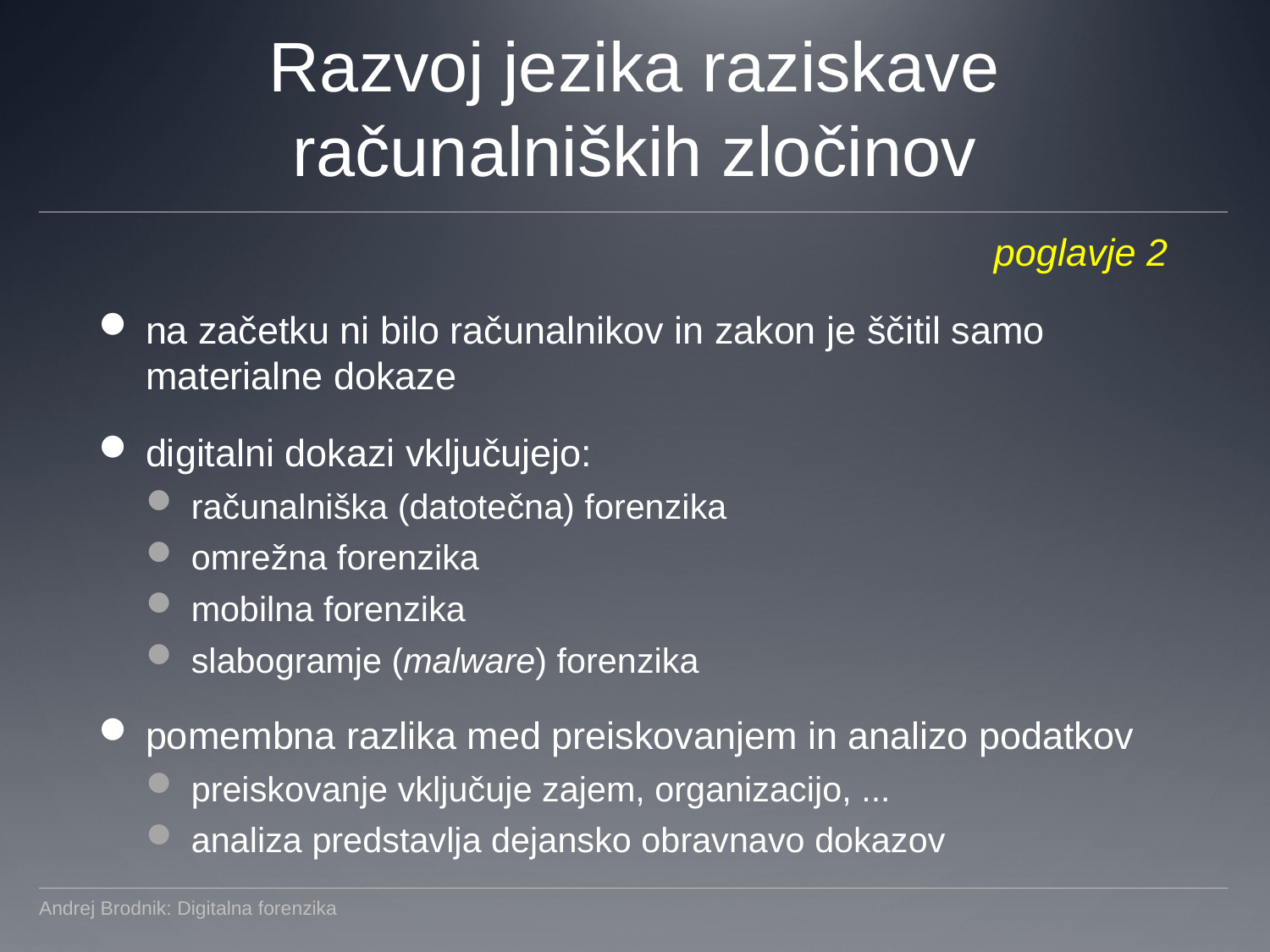

# Razvoj jezika raziskave računalniških zločinov
poglavje 2
na začetku ni bilo računalnikov in zakon je ščitil samo materialne dokaze
digitalni dokazi vključujejo:
računalniška (datotečna) forenzika
omrežna forenzika
mobilna forenzika
slabogramje (malware) forenzika
pomembna razlika med preiskovanjem in analizo podatkov
preiskovanje vključuje zajem, organizacijo, ...
analiza predstavlja dejansko obravnavo dokazov
Andrej Brodnik: Digitalna forenzika